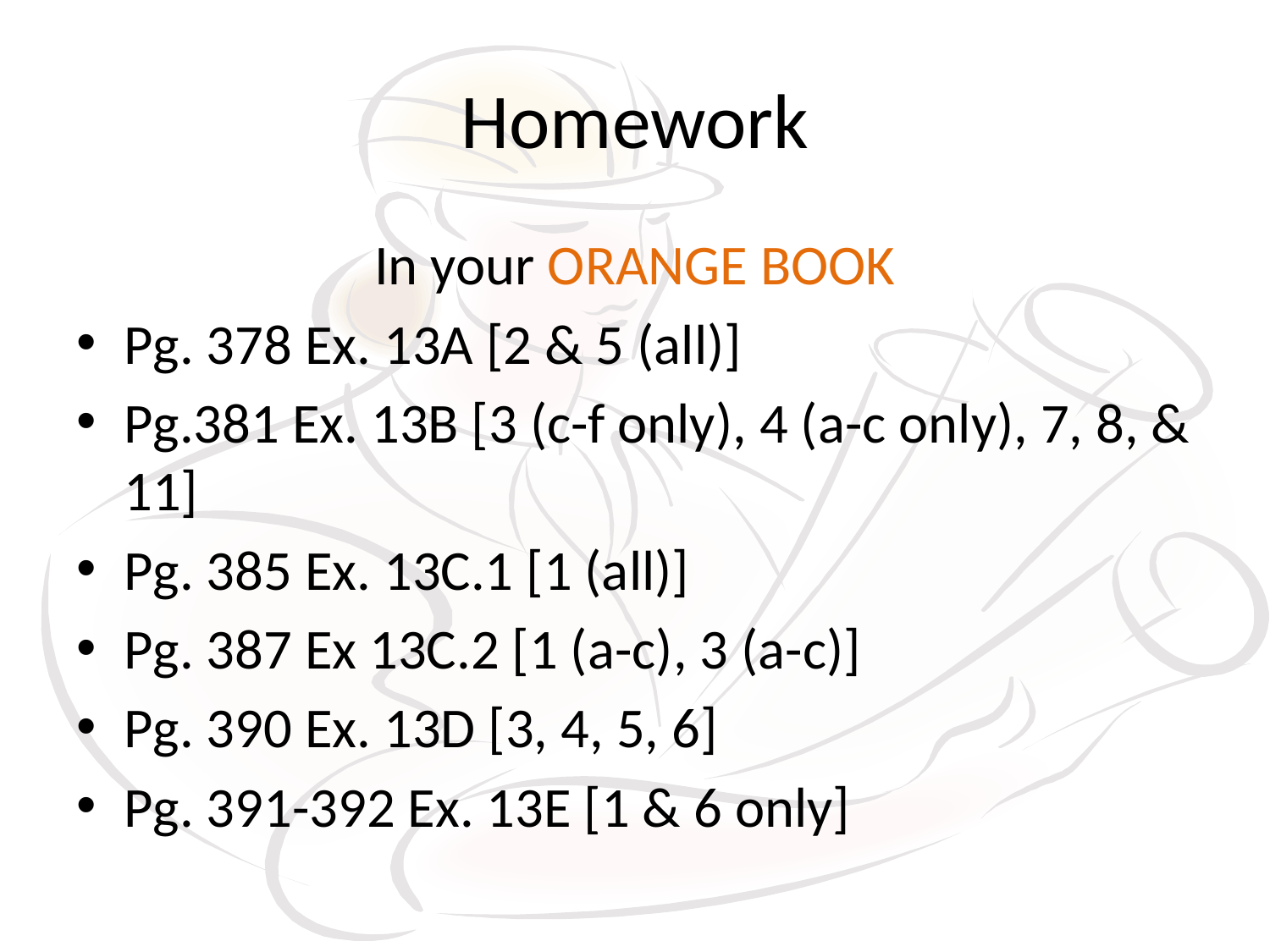

# Homework
In your ORANGE BOOK
Pg. 378 Ex. 13A [2 & 5 (all)]
Pg.381 Ex. 13B [3 (c-f only), 4 (a-c only), 7, 8, & 11]
Pg. 385 Ex. 13C.1 [1 (all)]
Pg. 387 Ex 13C.2 [1 (a-c), 3 (a-c)]
Pg. 390 Ex. 13D [3, 4, 5, 6]
Pg. 391-392 Ex. 13E [1 & 6 only]